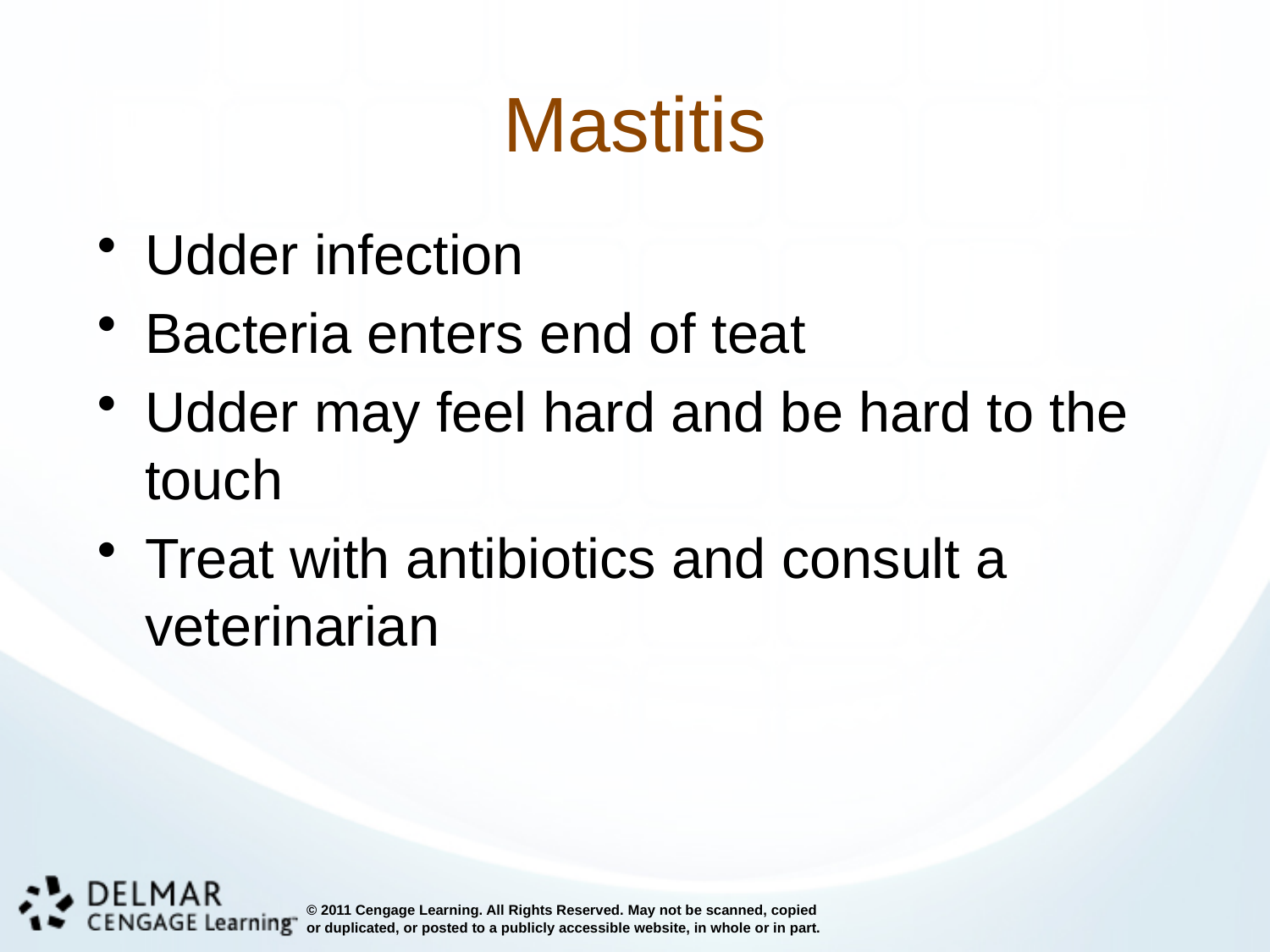

# Mastitis
Udder infection
Bacteria enters end of teat
Udder may feel hard and be hard to the touch
Treat with antibiotics and consult a veterinarian